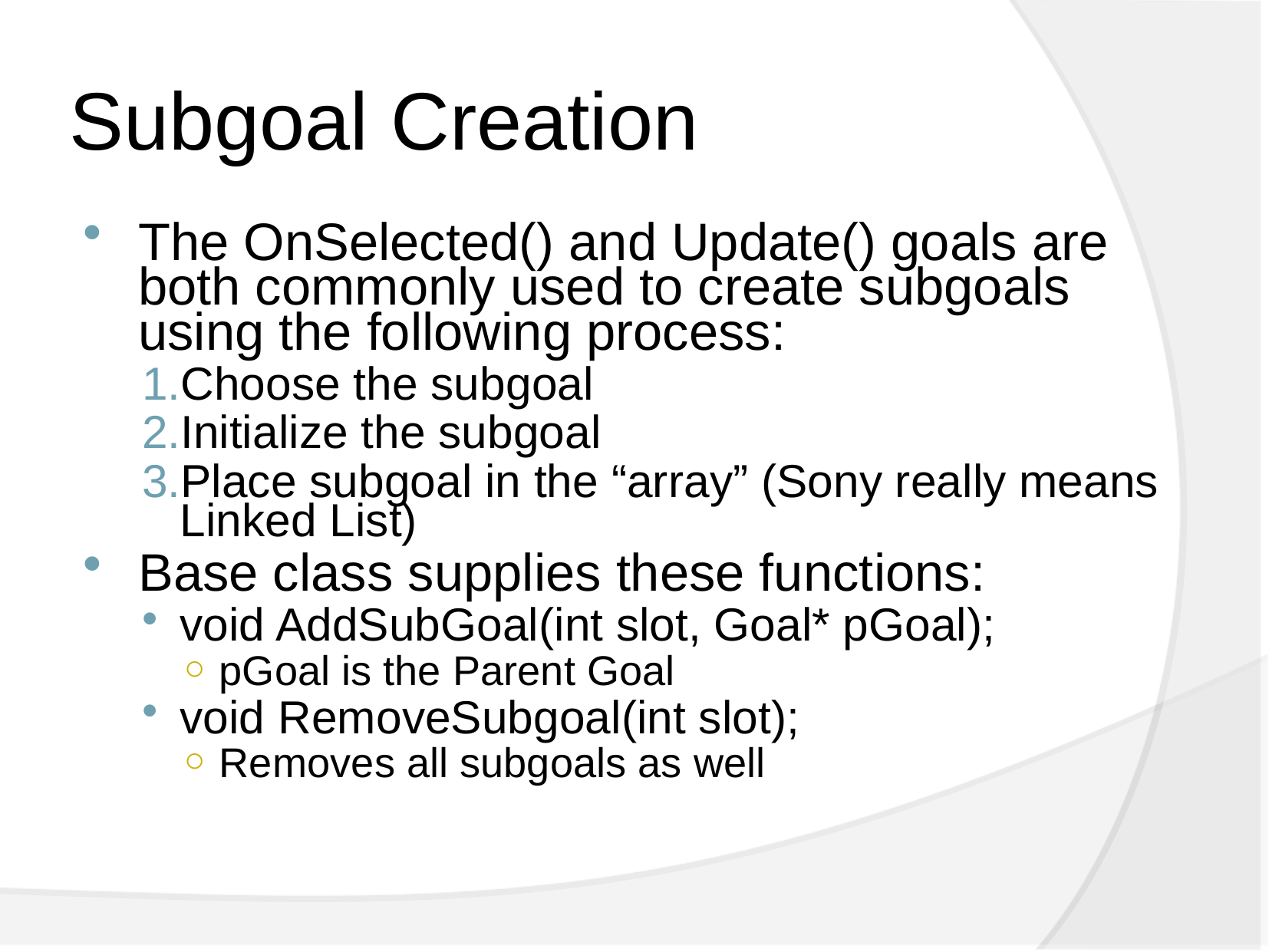

# Subgoal Creation
The OnSelected() and Update() goals are both commonly used to create subgoals using the following process:
Choose the subgoal
Initialize the subgoal
Place subgoal in the “array” (Sony really means Linked List)
Base class supplies these functions:
void AddSubGoal(int slot, Goal* pGoal);
pGoal is the Parent Goal
void RemoveSubgoal(int slot);
Removes all subgoals as well